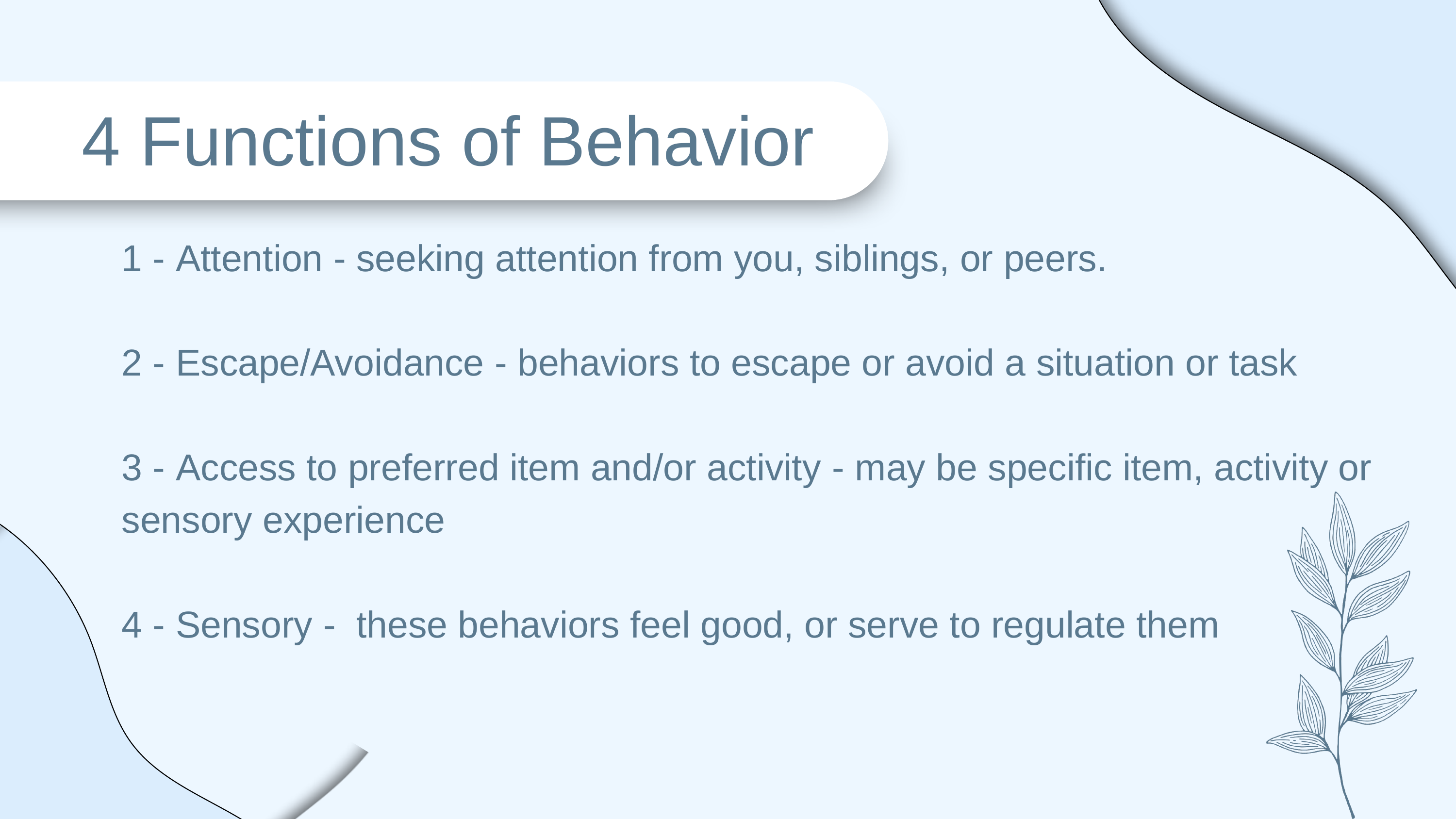

4 Functions of Behavior
1 - Attention - seeking attention from you, siblings, or peers.

2 - Escape/Avoidance - behaviors to escape or avoid a situation or task

3 - Access to preferred item and/or activity - may be specific item, activity or sensory experience

4 - Sensory -  these behaviors feel good, or serve to regulate them